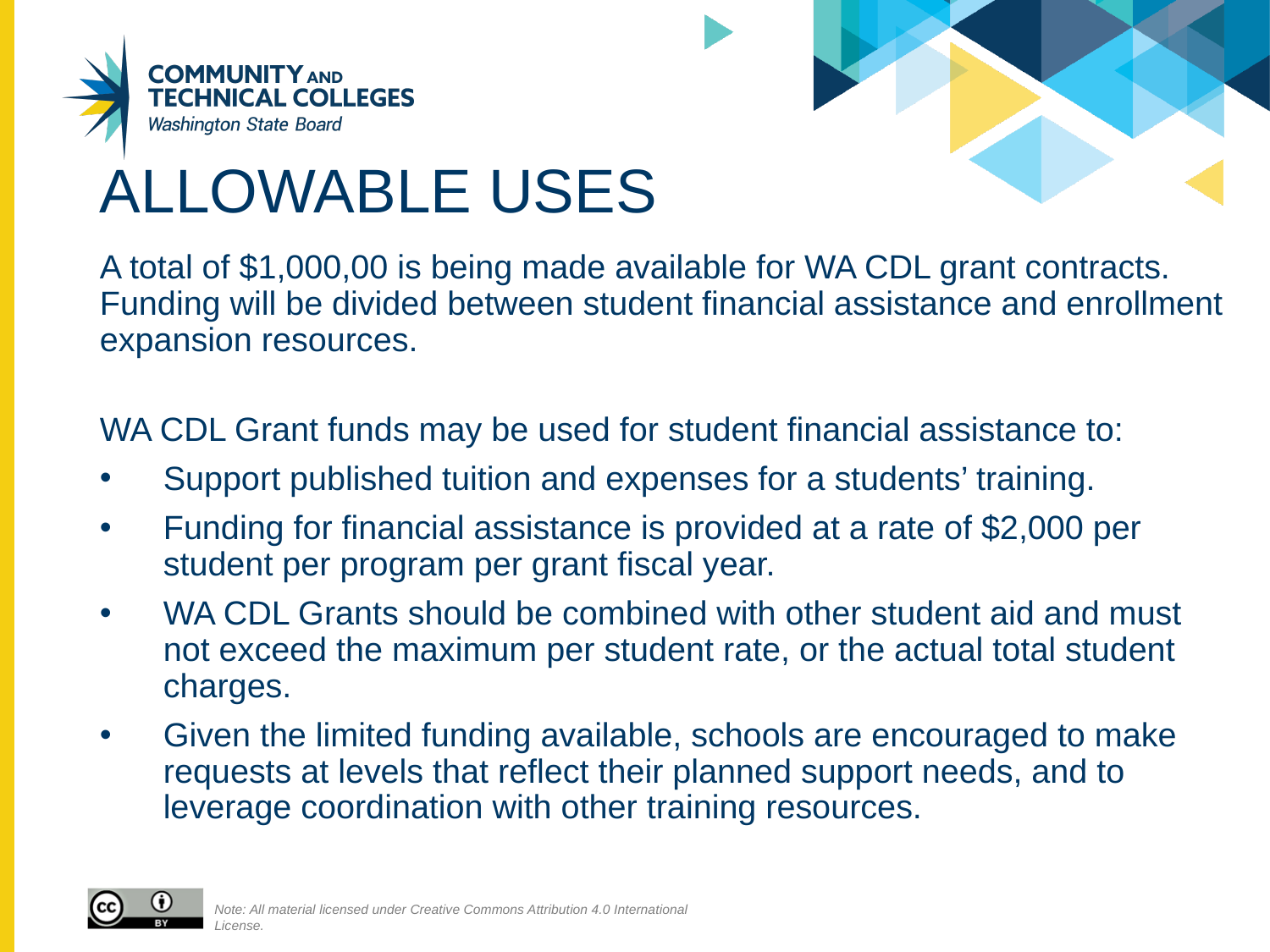

# Allowable uses
A total of $1,000,00 is being made available for WA CDL grant contracts. Funding will be divided between student financial assistance and enrollment expansion resources.
WA CDL Grant funds may be used for student financial assistance to:
Support published tuition and expenses for a students’ training.
Funding for financial assistance is provided at a rate of $2,000 per student per program per grant fiscal year.
WA CDL Grants should be combined with other student aid and must not exceed the maximum per student rate, or the actual total student charges.
Given the limited funding available, schools are encouraged to make requests at levels that reflect their planned support needs, and to leverage coordination with other training resources.